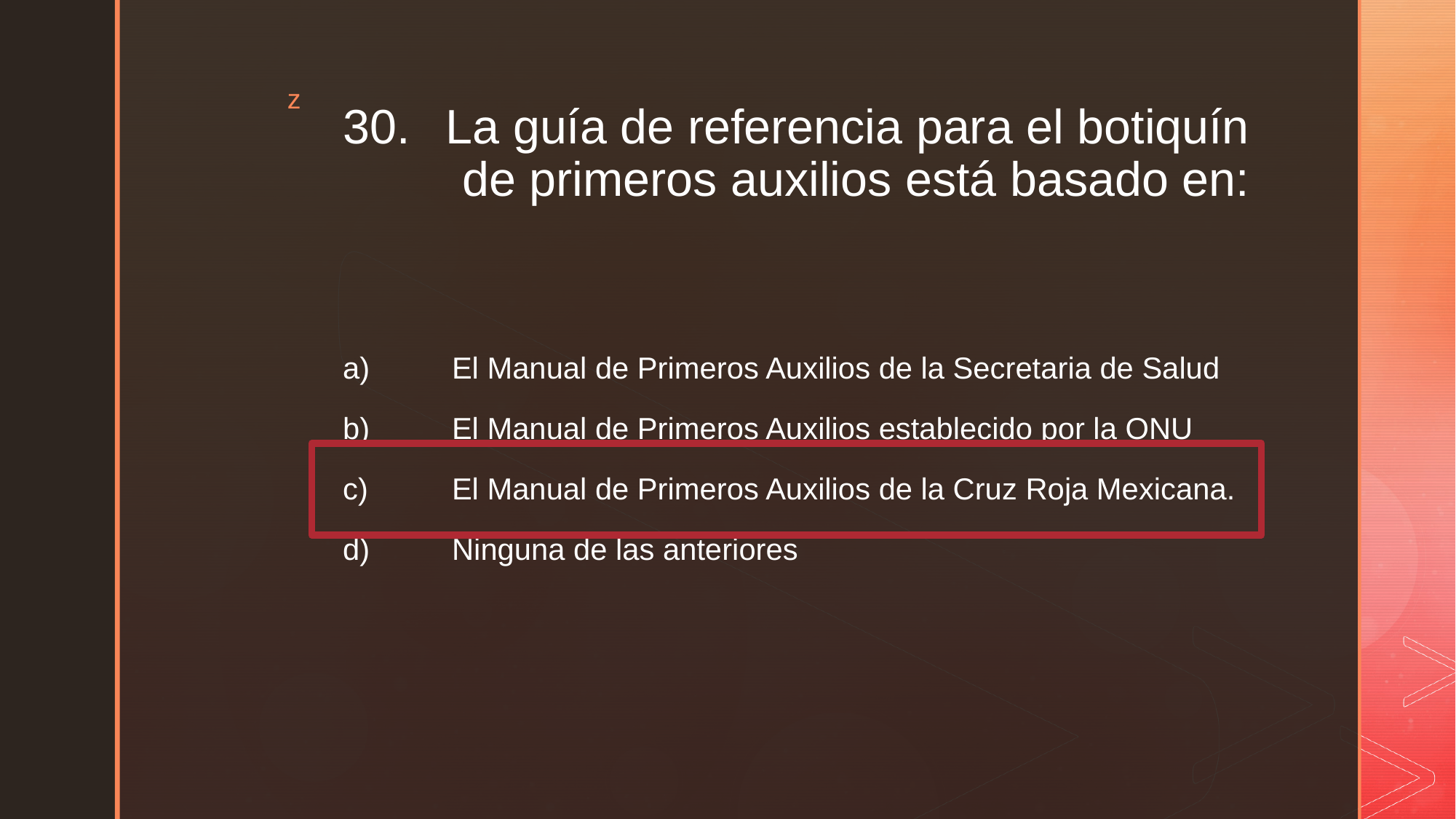

# 30.	La guía de referencia para el botiquín de primeros auxilios está basado en:
a)	El Manual de Primeros Auxilios de la Secretaria de Salud
b)	El Manual de Primeros Auxilios establecido por la ONU
c)	El Manual de Primeros Auxilios de la Cruz Roja Mexicana.
d)	Ninguna de las anteriores